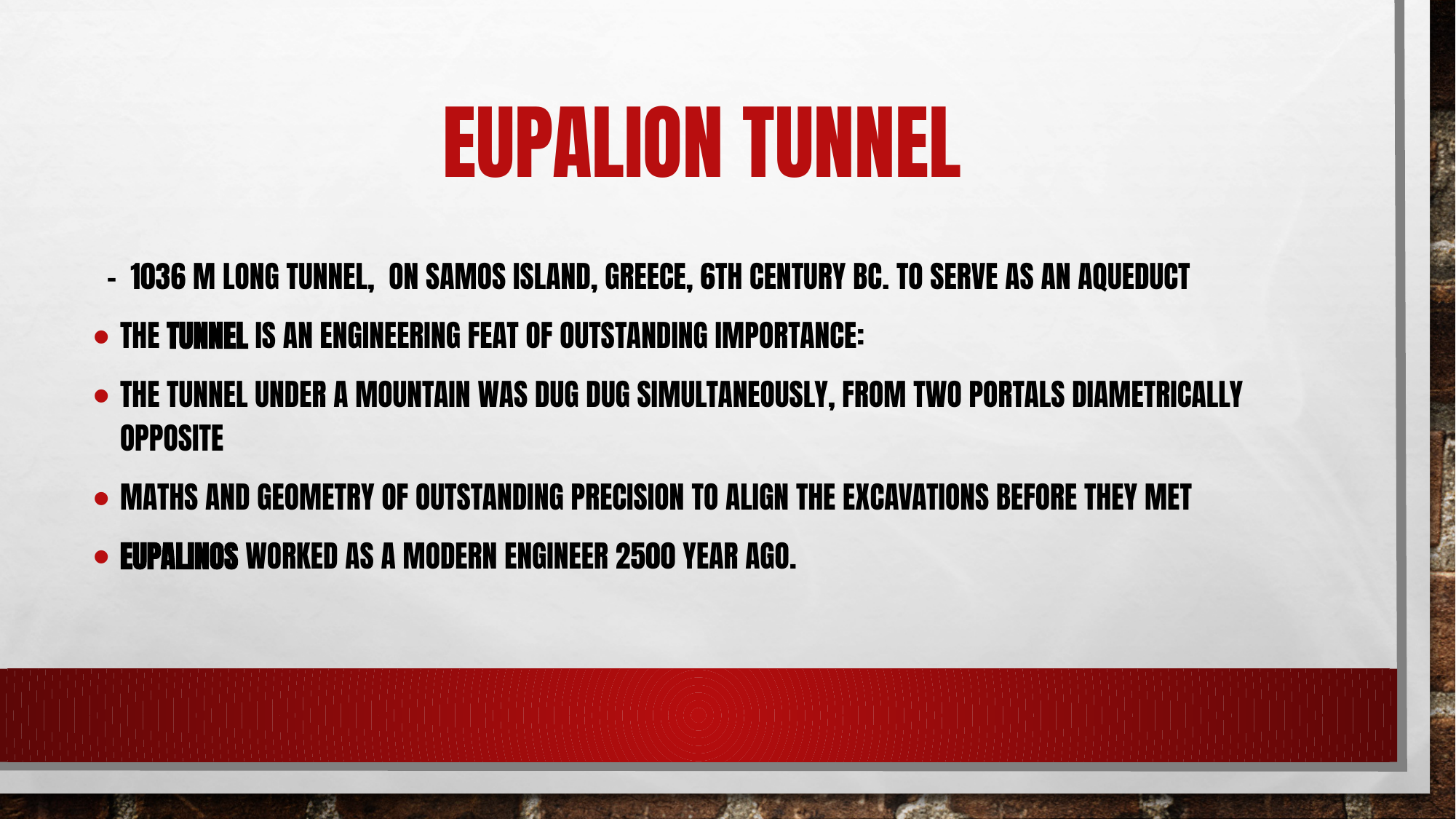

# Eupalion tunnel
  -  1036 m long tunnel,  on Samos Island, Greece, 6th century BC. to serve as an aqueduct
The Tunnel is an engineering feat of outstanding importance:
The tunnel under a mountain was dug dug simultaneously, from two portals diametrically opposite
maths and geometry of outstanding precision to align the excavations before they met
Eupalinos worked as a modern engineer 2500 year ago.